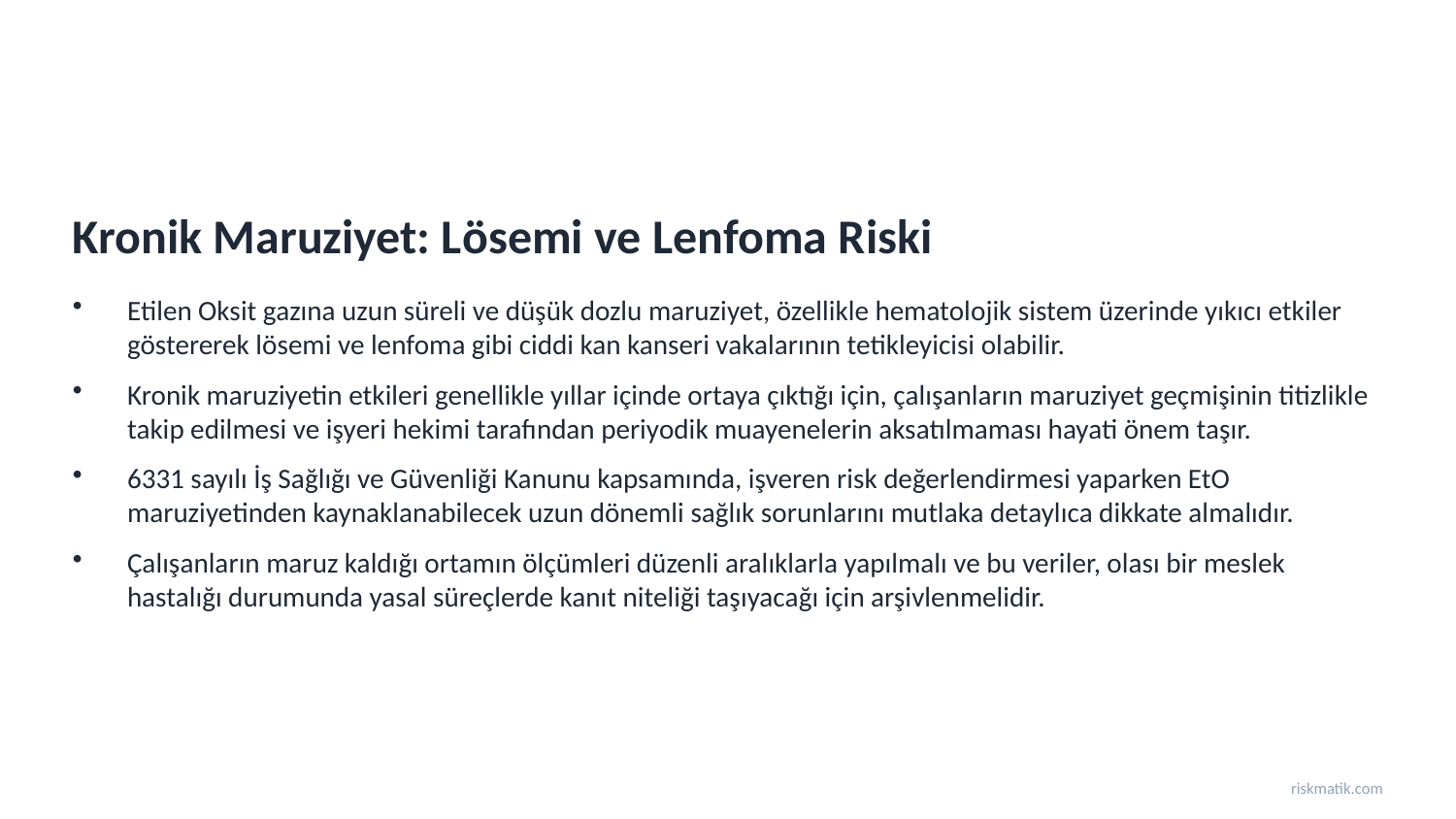

Kronik Maruziyet: Lösemi ve Lenfoma Riski
Etilen Oksit gazına uzun süreli ve düşük dozlu maruziyet, özellikle hematolojik sistem üzerinde yıkıcı etkiler göstererek lösemi ve lenfoma gibi ciddi kan kanseri vakalarının tetikleyicisi olabilir.
Kronik maruziyetin etkileri genellikle yıllar içinde ortaya çıktığı için, çalışanların maruziyet geçmişinin titizlikle takip edilmesi ve işyeri hekimi tarafından periyodik muayenelerin aksatılmaması hayati önem taşır.
6331 sayılı İş Sağlığı ve Güvenliği Kanunu kapsamında, işveren risk değerlendirmesi yaparken EtO maruziyetinden kaynaklanabilecek uzun dönemli sağlık sorunlarını mutlaka detaylıca dikkate almalıdır.
Çalışanların maruz kaldığı ortamın ölçümleri düzenli aralıklarla yapılmalı ve bu veriler, olası bir meslek hastalığı durumunda yasal süreçlerde kanıt niteliği taşıyacağı için arşivlenmelidir.
riskmatik.com